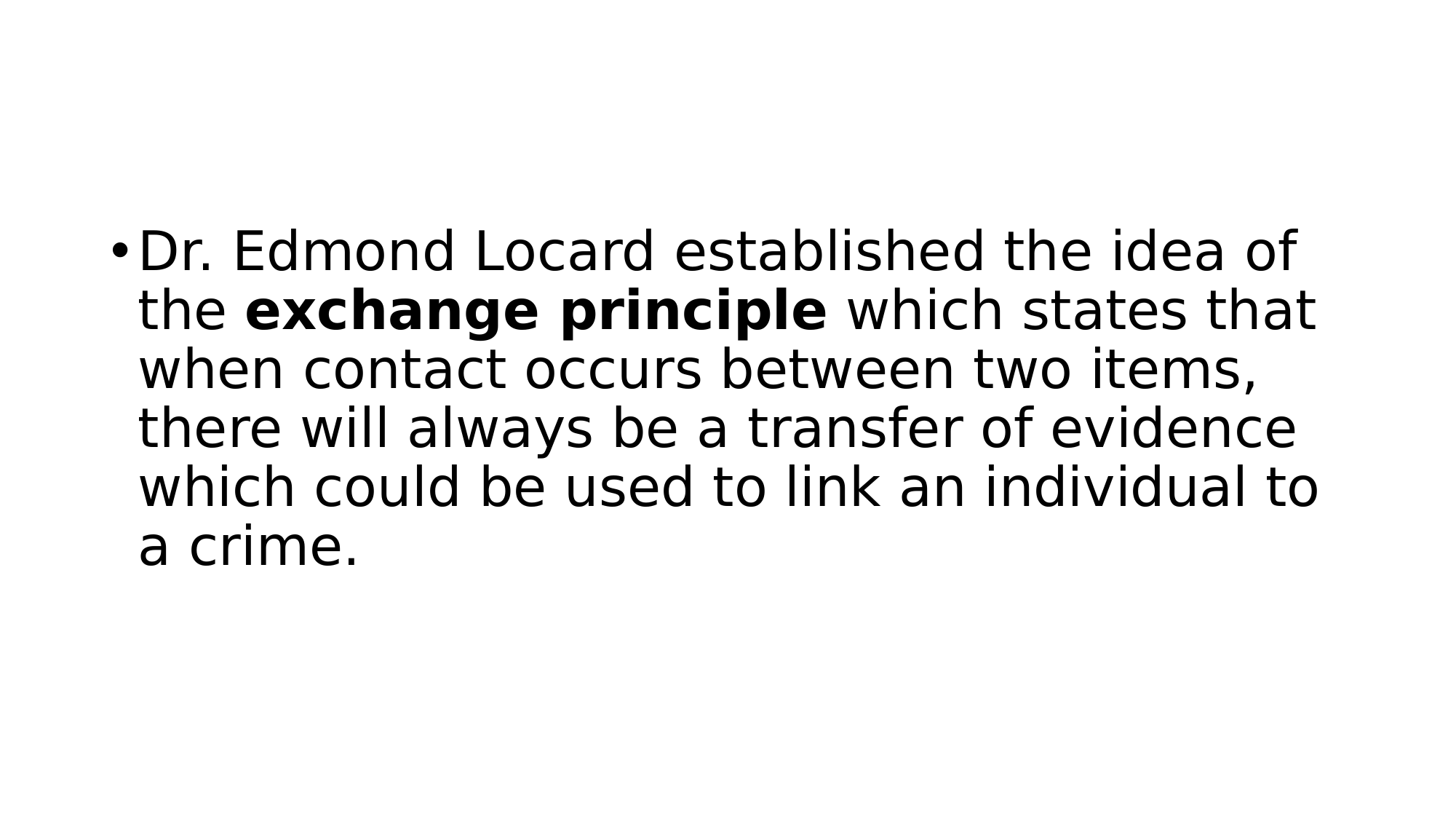

#
Dr. Edmond Locard established the idea of the exchange principle which states that when contact occurs between two items, there will always be a transfer of evidence which could be used to link an individual to a crime.